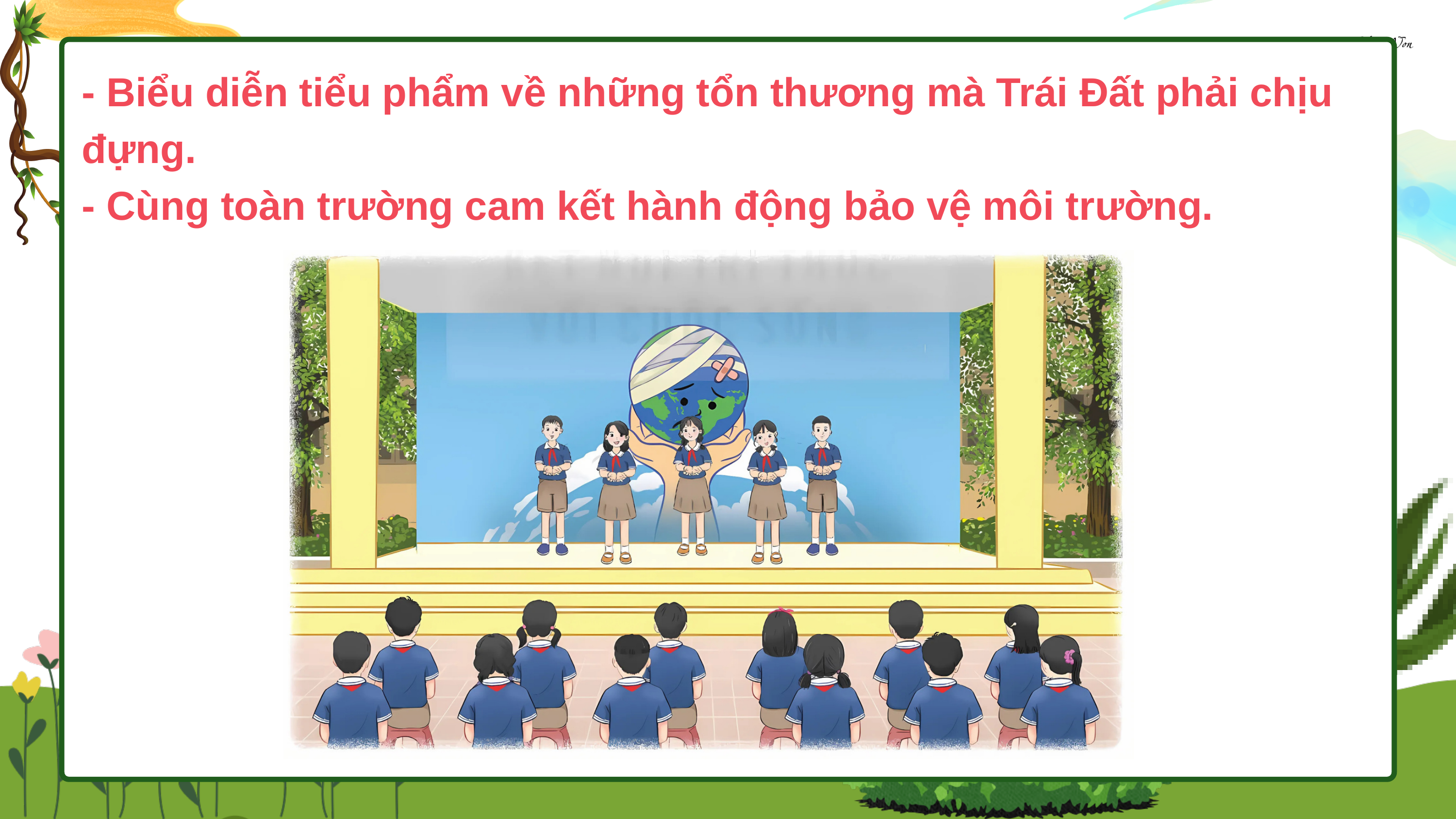

- Biểu diễn tiểu phẩm về những tổn thương mà Trái Đất phải chịu đựng.
- Cùng toàn trường cam kết hành động bảo vệ môi trường.